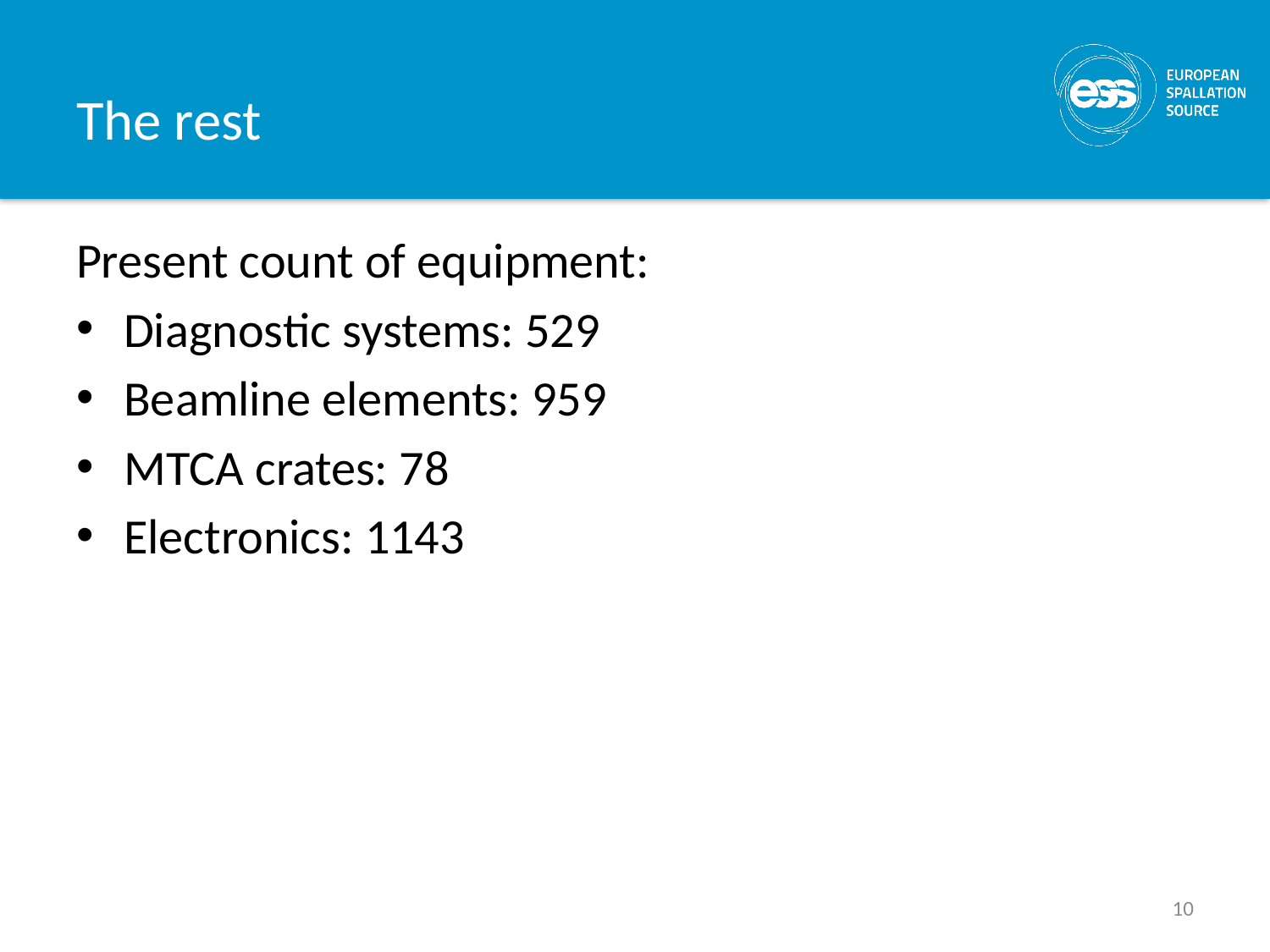

# The rest
Present count of equipment:
Diagnostic systems: 529
Beamline elements: 959
MTCA crates: 78
Electronics: 1143

10